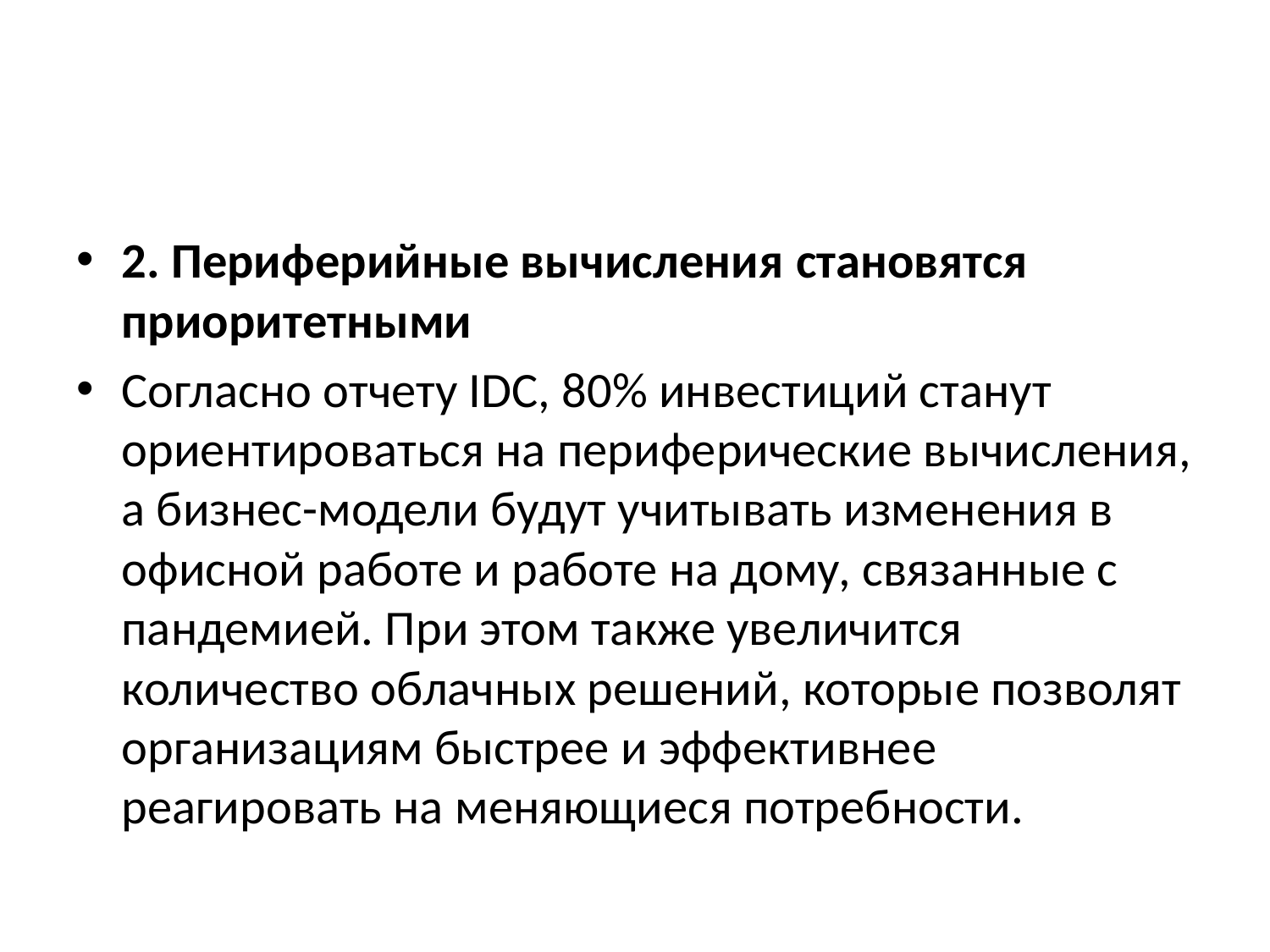

#
2. Периферийные вычисления становятся приоритетными
Согласно отчету IDC, 80% инвестиций станут ориентироваться на периферические вычисления, а бизнес-модели будут учитывать изменения в офисной работе и работе на дому, связанные с пандемией. При этом также увеличится количество облачных решений, которые позволят организациям быстрее и эффективнее реагировать на меняющиеся потребности.